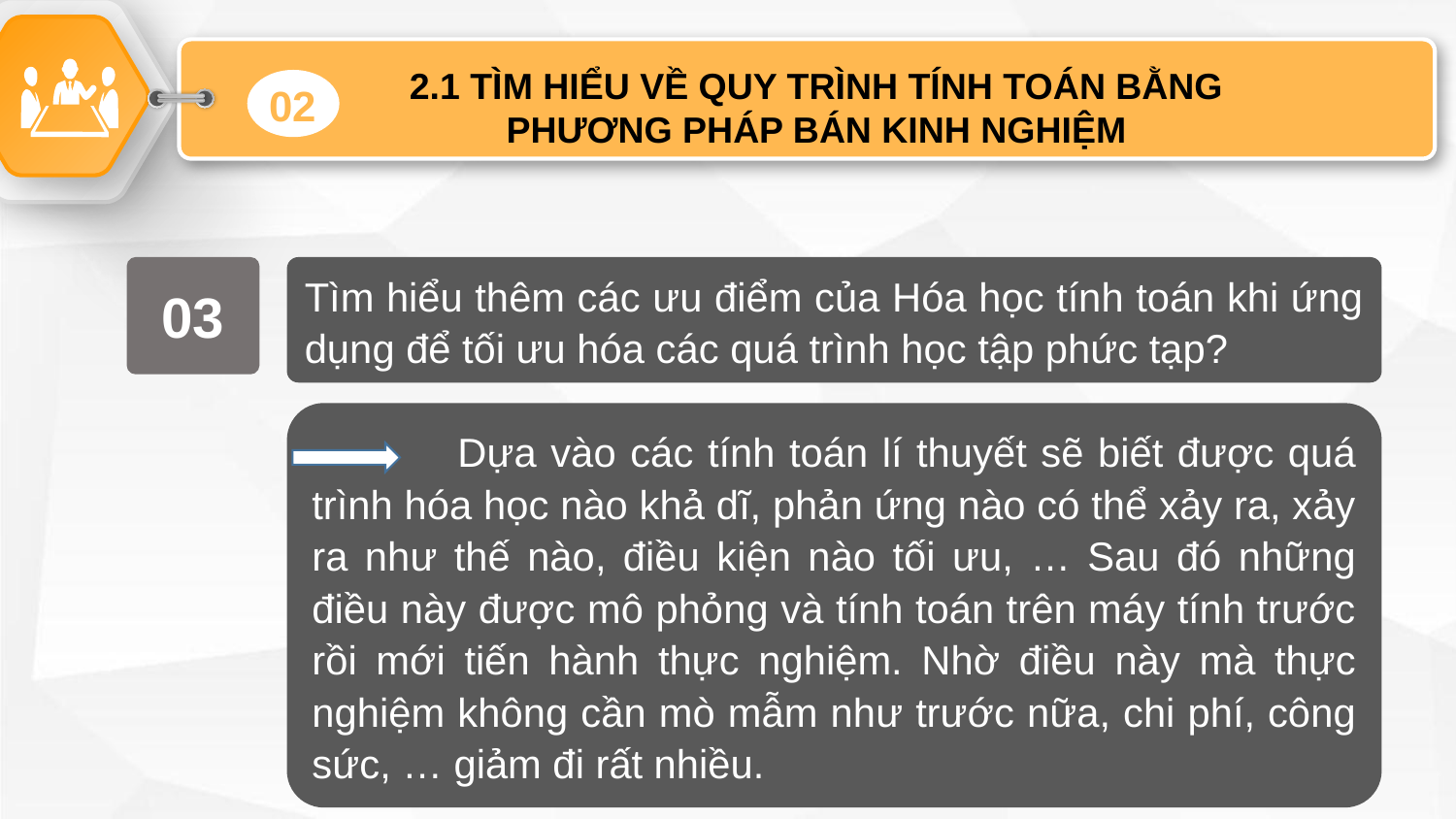

2.1 TÌM HIỂU VỀ QUY TRÌNH TÍNH TOÁN BẰNG PHƯƠNG PHÁP BÁN KINH NGHIỆM

02

03
Tìm hiểu thêm các ưu điểm của Hóa học tính toán khi ứng dụng để tối ưu hóa các quá trình học tập phức tạp?
		Dựa vào các tính toán lí thuyết sẽ biết được quá trình hóa học nào khả dĩ, phản ứng nào có thể xảy ra, xảy ra như thế nào, điều kiện nào tối ưu, … Sau đó những điều này được mô phỏng và tính toán trên máy tính trước rồi mới tiến hành thực nghiệm. Nhờ điều này mà thực nghiệm không cần mò mẫm như trước nữa, chi phí, công sức, … giảm đi rất nhiều.